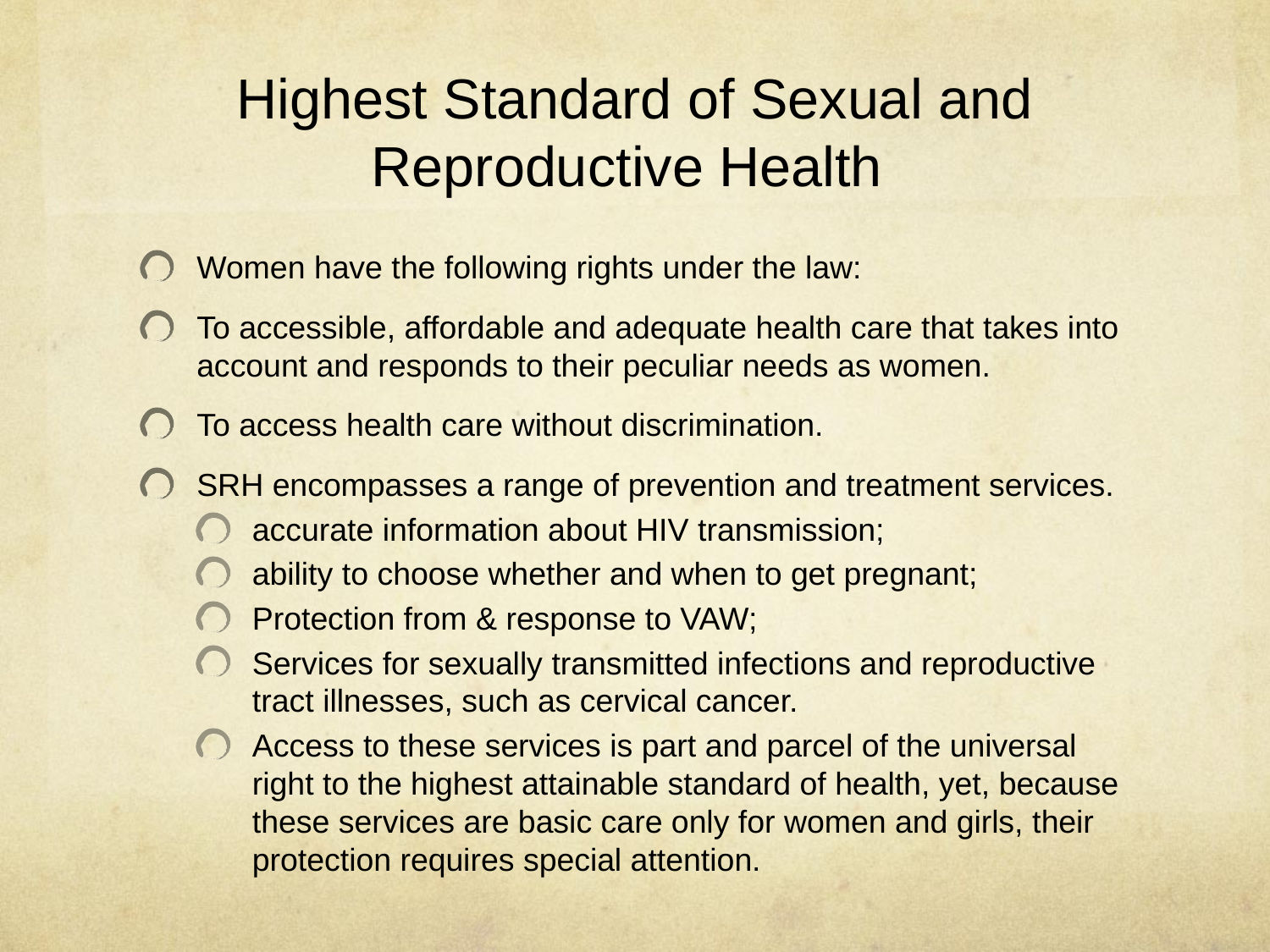

# Highest Standard of Sexual and Reproductive Health
Women have the following rights under the law:
To accessible, affordable and adequate health care that takes into account and responds to their peculiar needs as women.
To access health care without discrimination.
SRH encompasses a range of prevention and treatment services.
accurate information about HIV transmission;
ability to choose whether and when to get pregnant;
Protection from & response to VAW;
Services for sexually transmitted infections and reproductive tract illnesses, such as cervical cancer.
Access to these services is part and parcel of the universal right to the highest attainable standard of health, yet, because these services are basic care only for women and girls, their protection requires special attention.